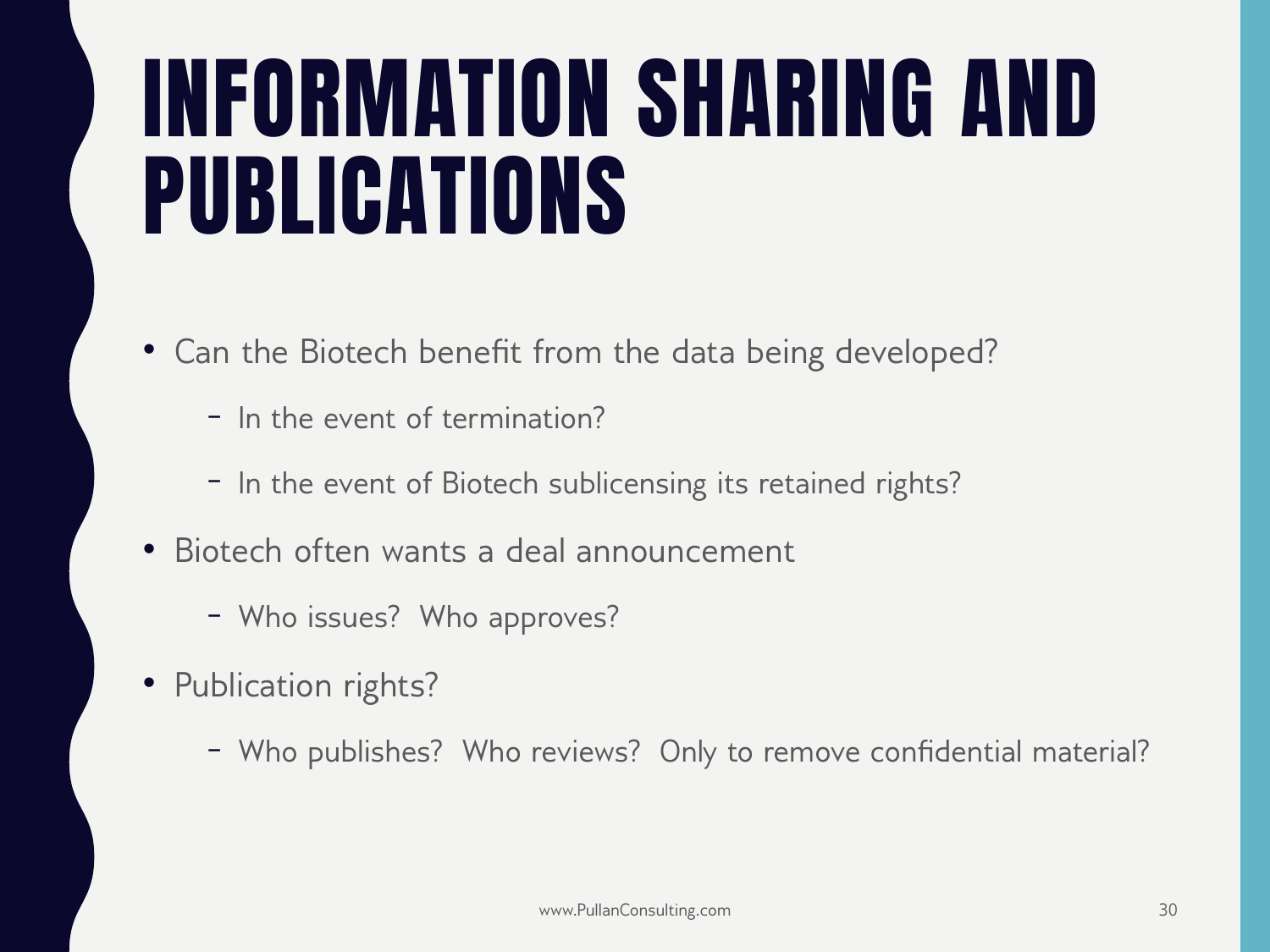

# Information Sharing and Publications
Can the Biotech benefit from the data being developed?
In the event of termination?
In the event of Biotech sublicensing its retained rights?
Biotech often wants a deal announcement
Who issues?  Who approves?
Publication rights?
Who publishes?  Who reviews?  Only to remove confidential material?
www.PullanConsulting.com
30